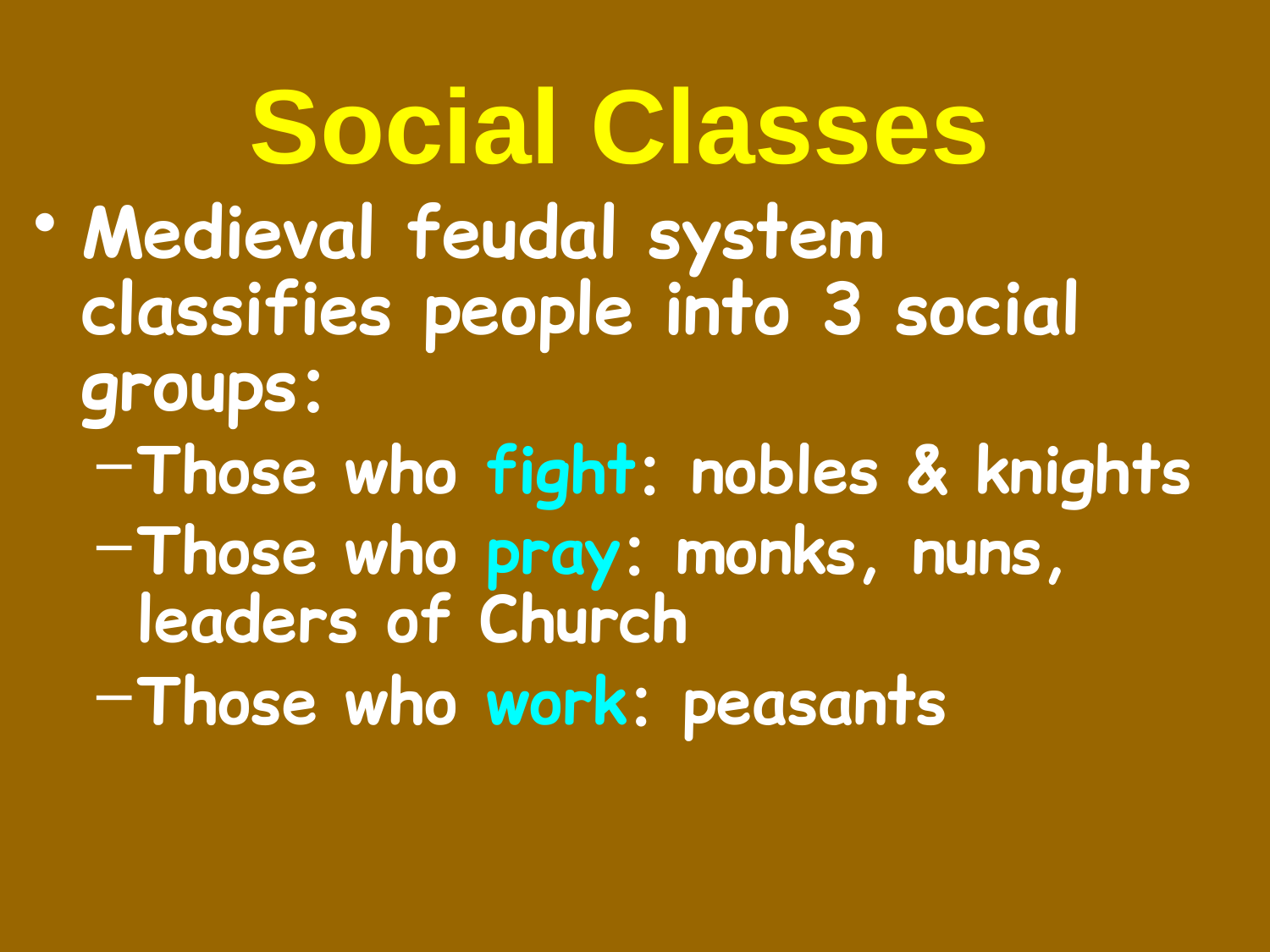

# Social Classes
Medieval feudal system classifies people into 3 social groups:
Those who fight: nobles & knights
Those who pray: monks, nuns, leaders of Church
Those who work: peasants